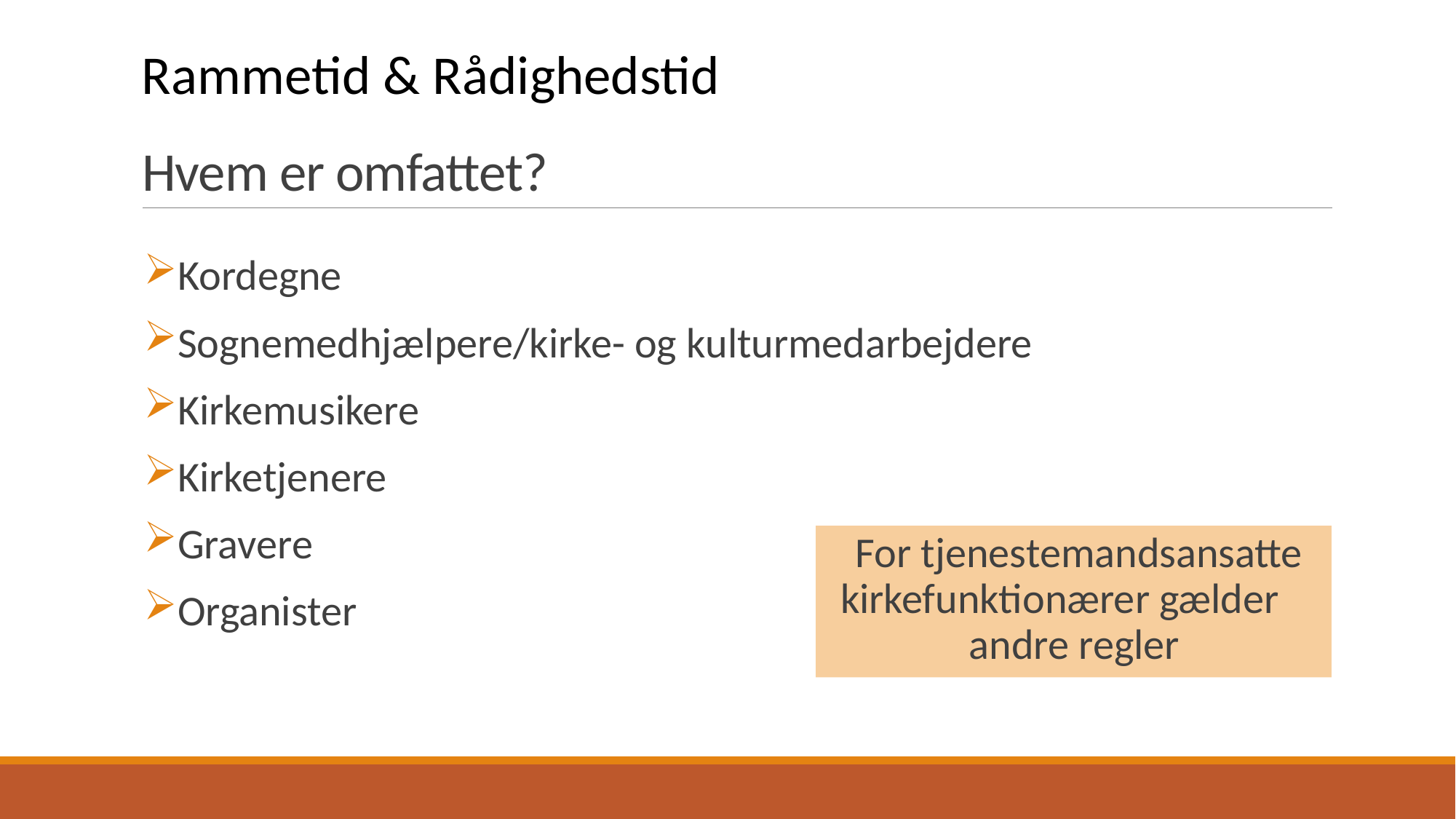

# Hvem er omfattet?
Rammetid & Rådighedstid
Kordegne
Sognemedhjælpere/kirke- og kulturmedarbejdere
Kirkemusikere
Kirketjenere
Gravere
Organister

For tjenestemandsansatte kirkefunktionærer gælder     andre regler